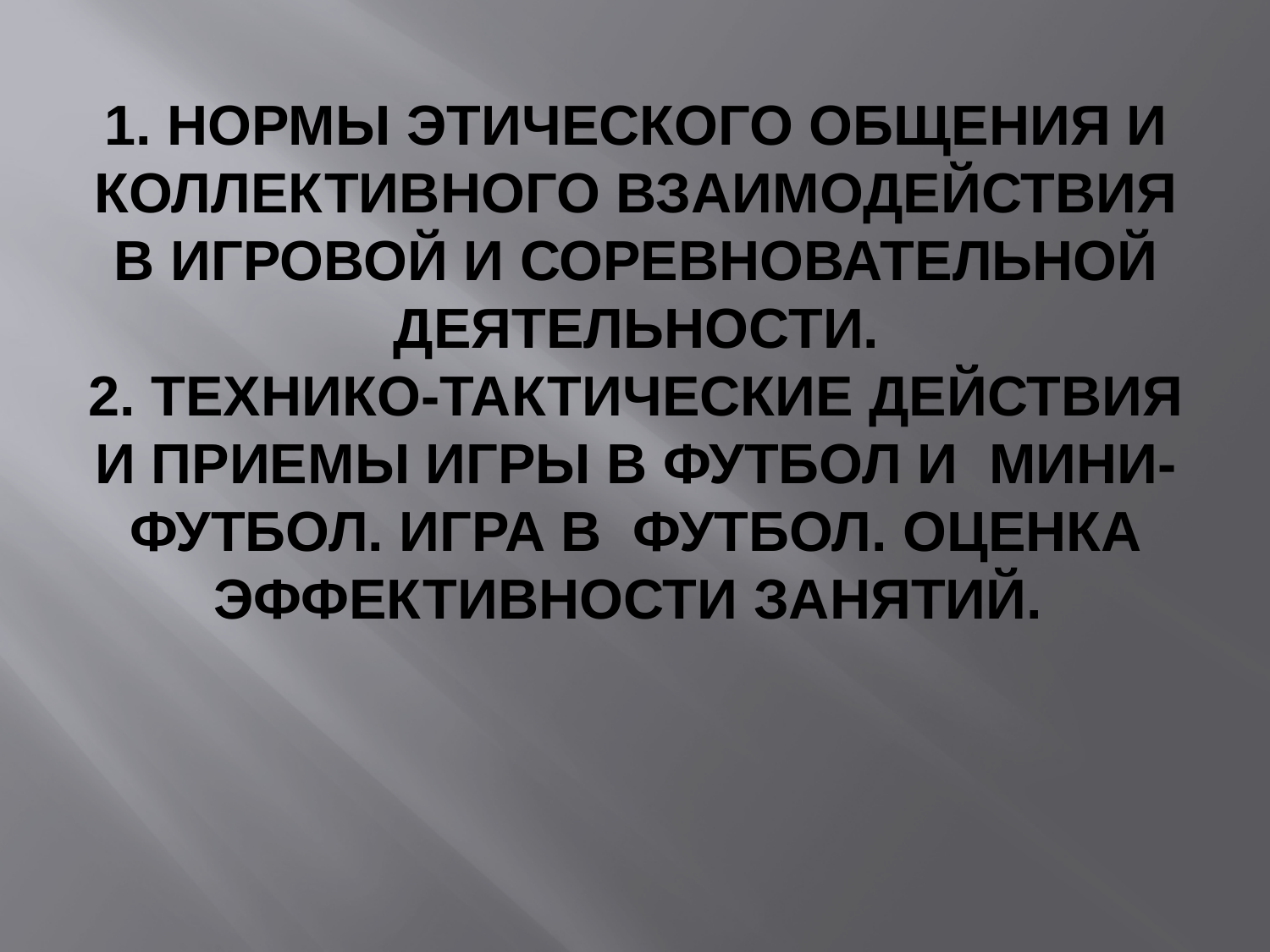

# 1. Нормы этического общения и коллективного взаимодействия в игровой и соревновательной деятельности. 2. Технико-тактические действия и приемы игры в футбол и  мини-футбол. Игра в  футбол. Оценка эффективности занятий.